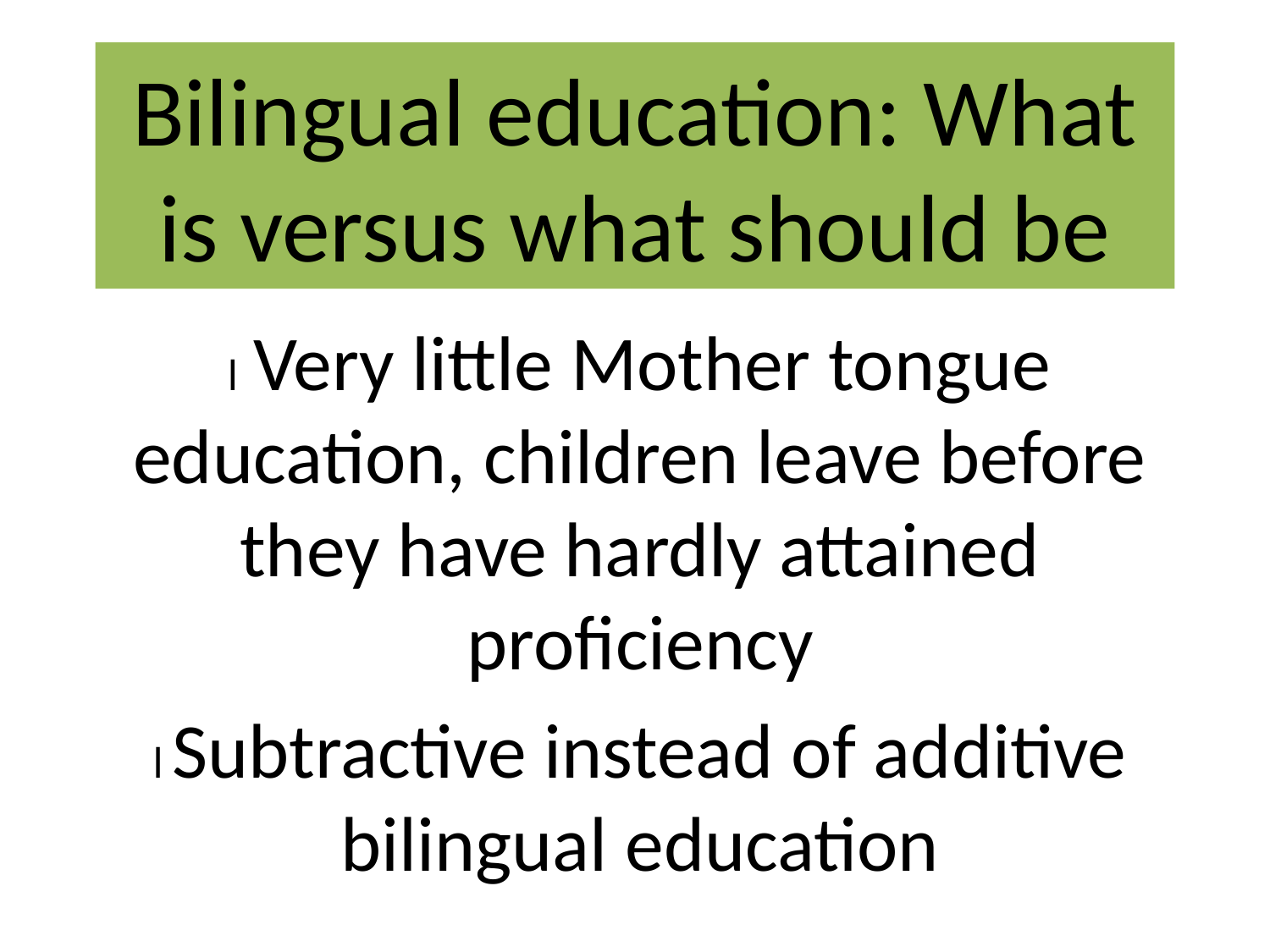

# Bilingual education: What is versus what should be
l Very little Mother tongue education, children leave before they have hardly attained proficiency
l Subtractive instead of additive bilingual education